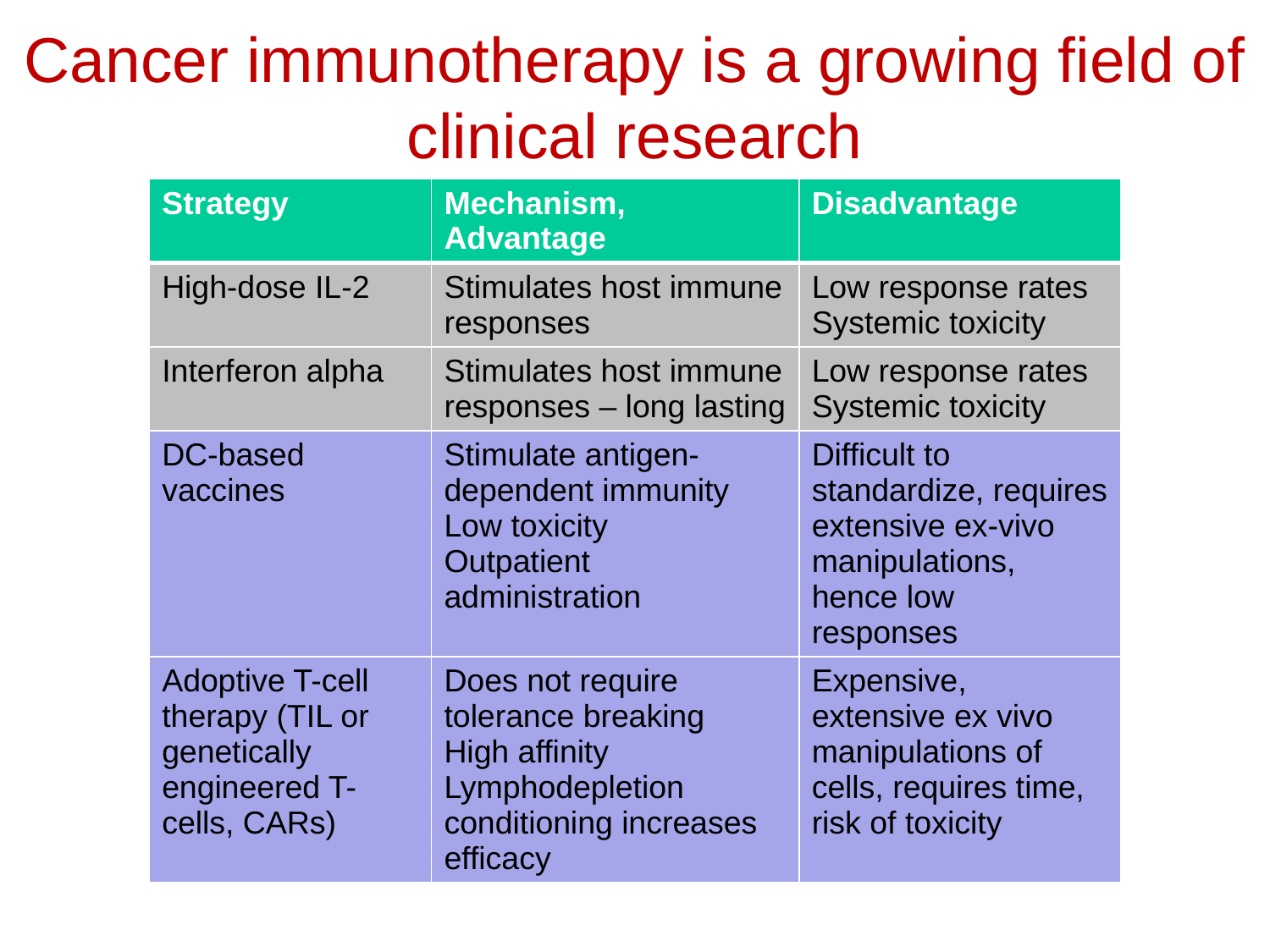

Cancer immunotherapy is a growing field of clinical research
| Strategy | Mechanism, Advantage | Disadvantage |
| --- | --- | --- |
| High-dose IL-2 | Stimulates host immune responses | Low response rates Systemic toxicity |
| Interferon alpha | Stimulates host immune responses – long lasting | Low response rates Systemic toxicity |
| DC-based vaccines | Stimulate antigen-dependent immunity Low toxicity Outpatient administration | Difficult to standardize, requires extensive ex-vivo manipulations, hence low responses |
| Adoptive T-cell therapy (TIL or genetically engineered T-cells, CARs) | Does not require tolerance breaking High affinity Lymphodepletion conditioning increases efficacy | Expensive, extensive ex vivo manipulations of cells, requires time, risk of toxicity |